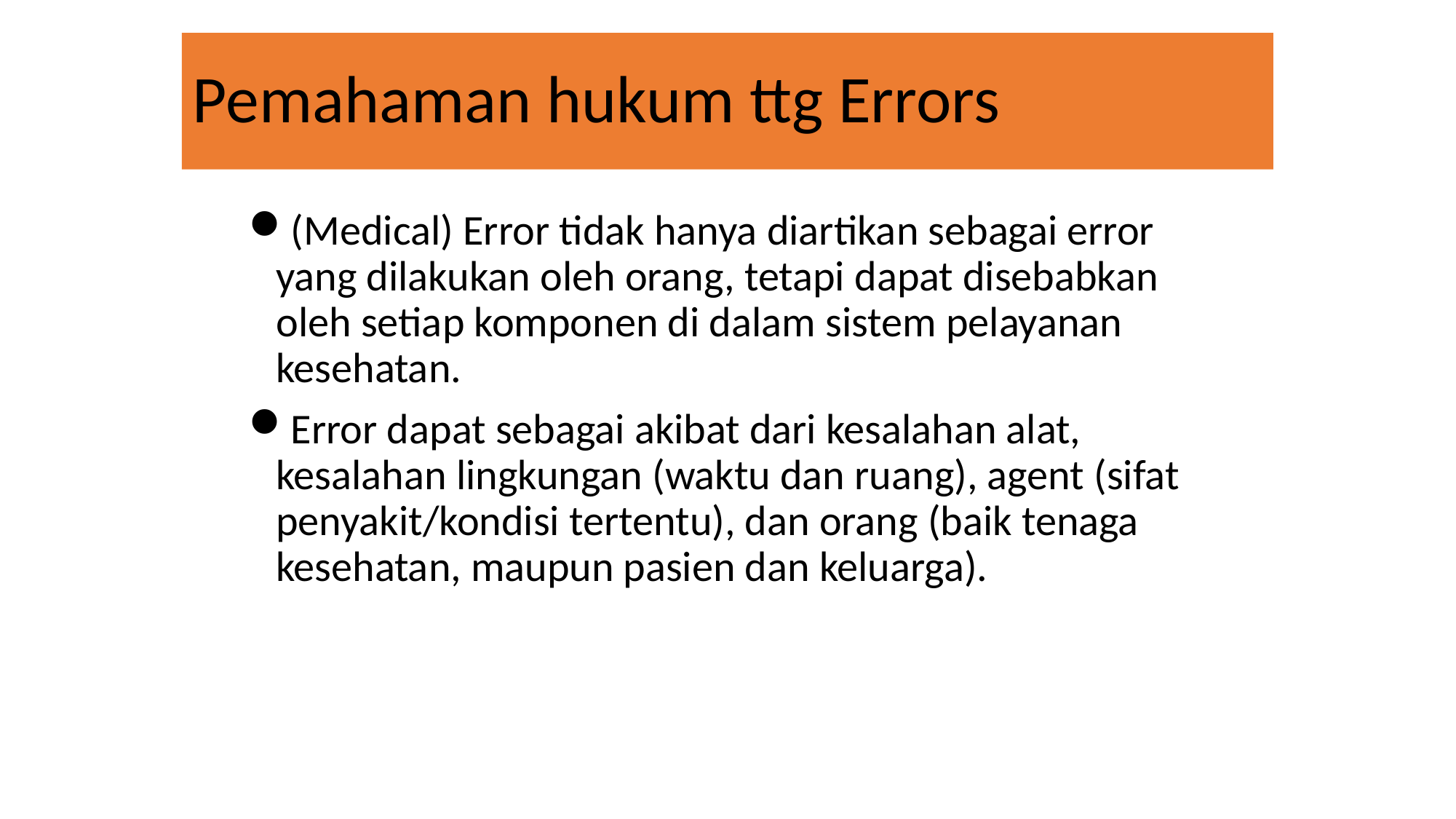

# Pemahaman hukum ttg Errors
(Medical) Error tidak hanya diartikan sebagai error yang dilakukan oleh orang, tetapi dapat disebabkan oleh setiap komponen di dalam sistem pelayanan kesehatan.
Error dapat sebagai akibat dari kesalahan alat, kesalahan lingkungan (waktu dan ruang), agent (sifat penyakit/kondisi tertentu), dan orang (baik tenaga kesehatan, maupun pasien dan keluarga).